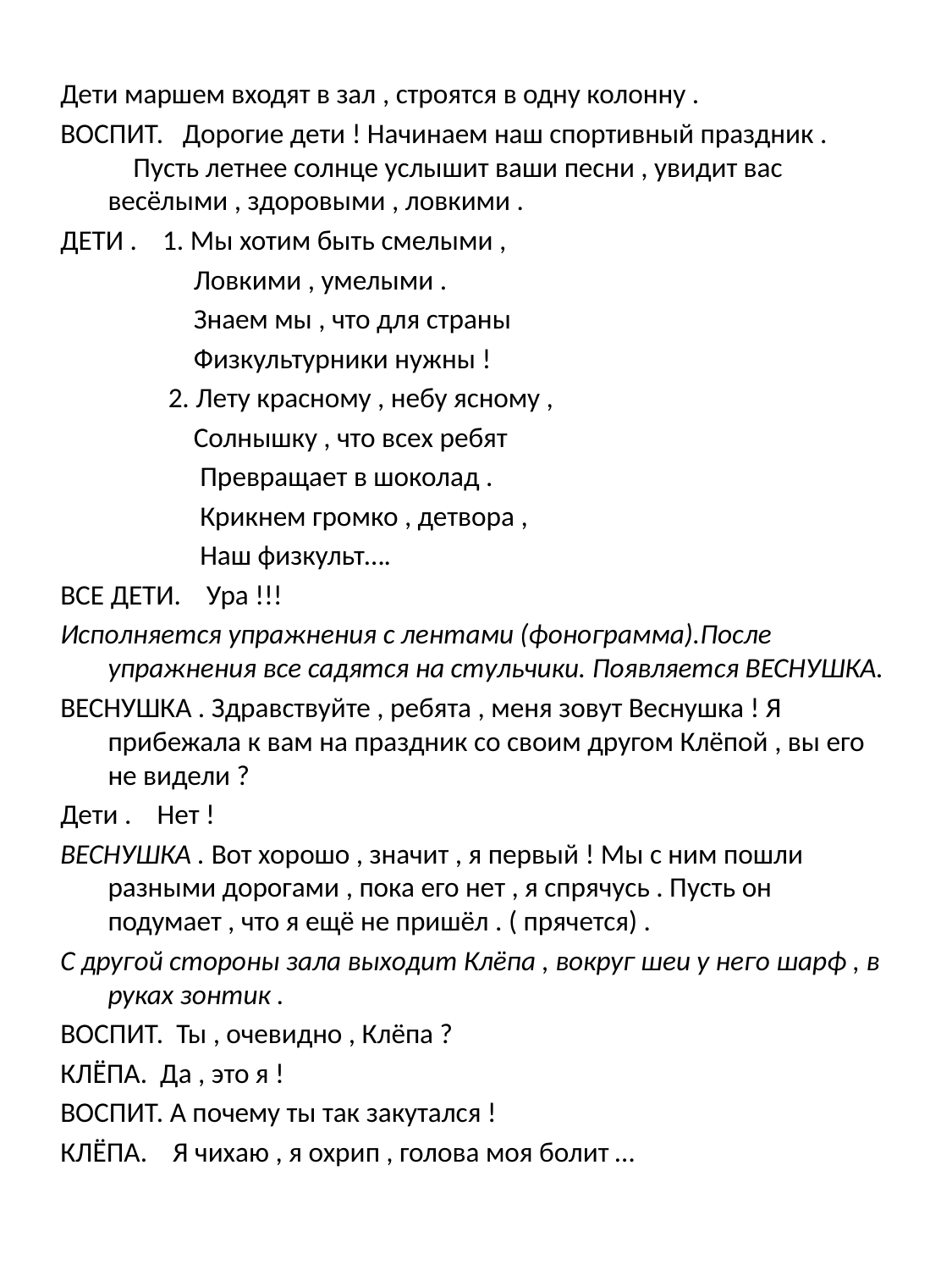

#
Дети маршем входят в зал , строятся в одну колонну .
ВОСПИТ.   Дорогие дети ! Начинаем наш спортивный праздник .              Пусть летнее солнце услышит ваши песни , увидит вас весёлыми , здоровыми , ловкими .
ДЕТИ .    1. Мы хотим быть смелыми ,
                     Ловкими , умелыми .
                     Знаем мы , что для страны
                     Физкультурники нужны !
                 2. Лету красному , небу ясному ,
                     Солнышку , что всех ребят
                      Превращает в шоколад .
                      Крикнем громко , детвора ,
                      Наш физкульт….
ВСЕ ДЕТИ.    Ура !!!
Исполняется упражнения с лентами (фонограмма).После упражнения все садятся на стульчики. Появляется ВЕСНУШКА.
ВЕСНУШКА . Здравствуйте , ребята , меня зовут Веснушка ! Я прибежала к вам на праздник со своим другом Клёпой , вы его не видели ?
Дети .    Нет !
ВЕСНУШКА . Вот хорошо , значит , я первый ! Мы с ним пошли разными дорогами , пока его нет , я спрячусь . Пусть он подумает , что я ещё не пришёл . ( прячется) .
С другой стороны зала выходит Клёпа , вокруг шеи у него шарф , в руках зонтик .
ВОСПИТ.  Ты , очевидно , Клёпа ?
КЛЁПА.  Да , это я !
ВОСПИТ. А почему ты так закутался !
КЛЁПА.    Я чихаю , я охрип , голова моя болит …